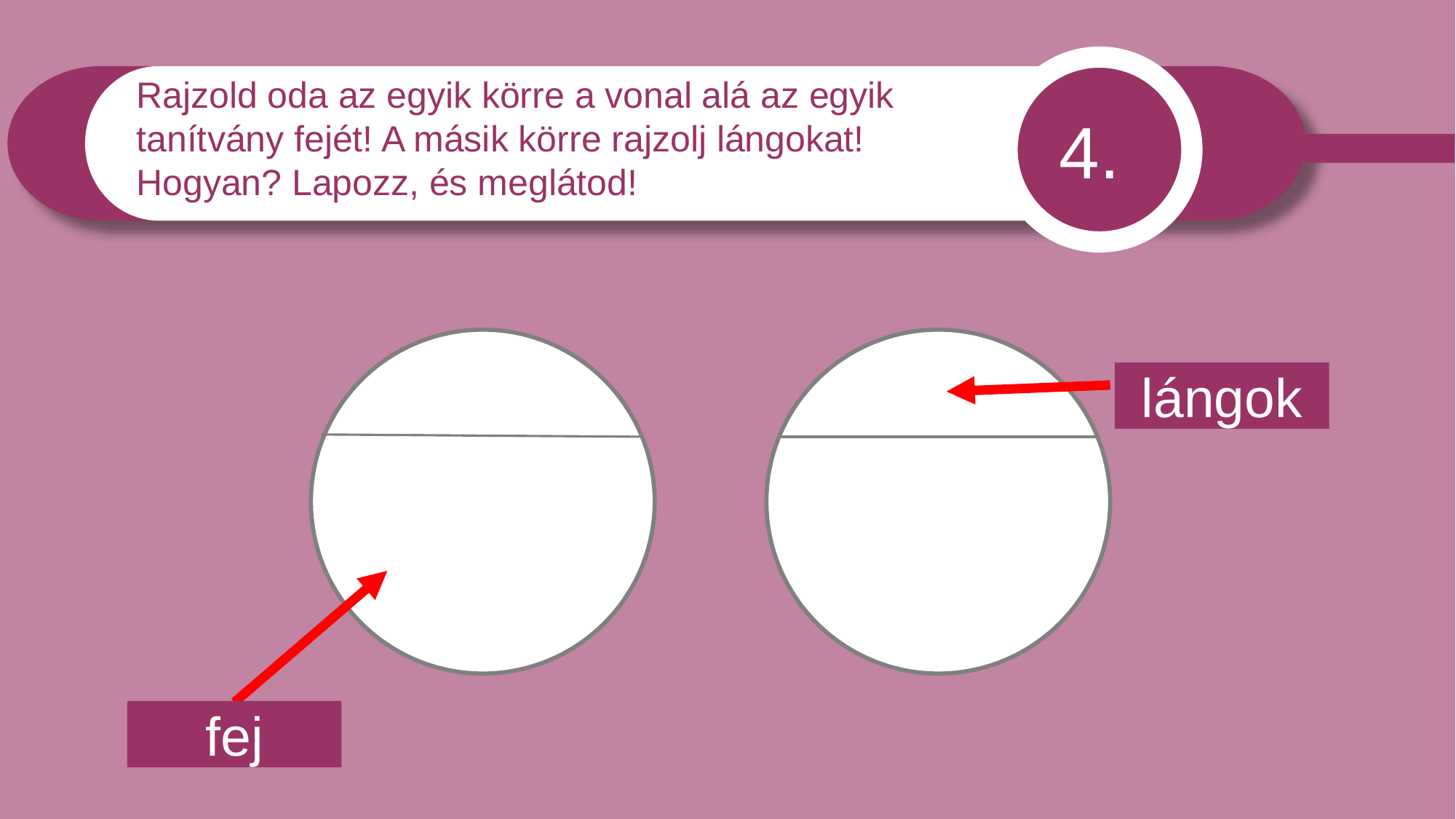

4.

Rajzold oda az egyik körre a vonal alá az egyik
tanítvány fejét! A másik körre rajzolj lángokat!
Hogyan? Lapozz, és meglátod!

lángok
fej